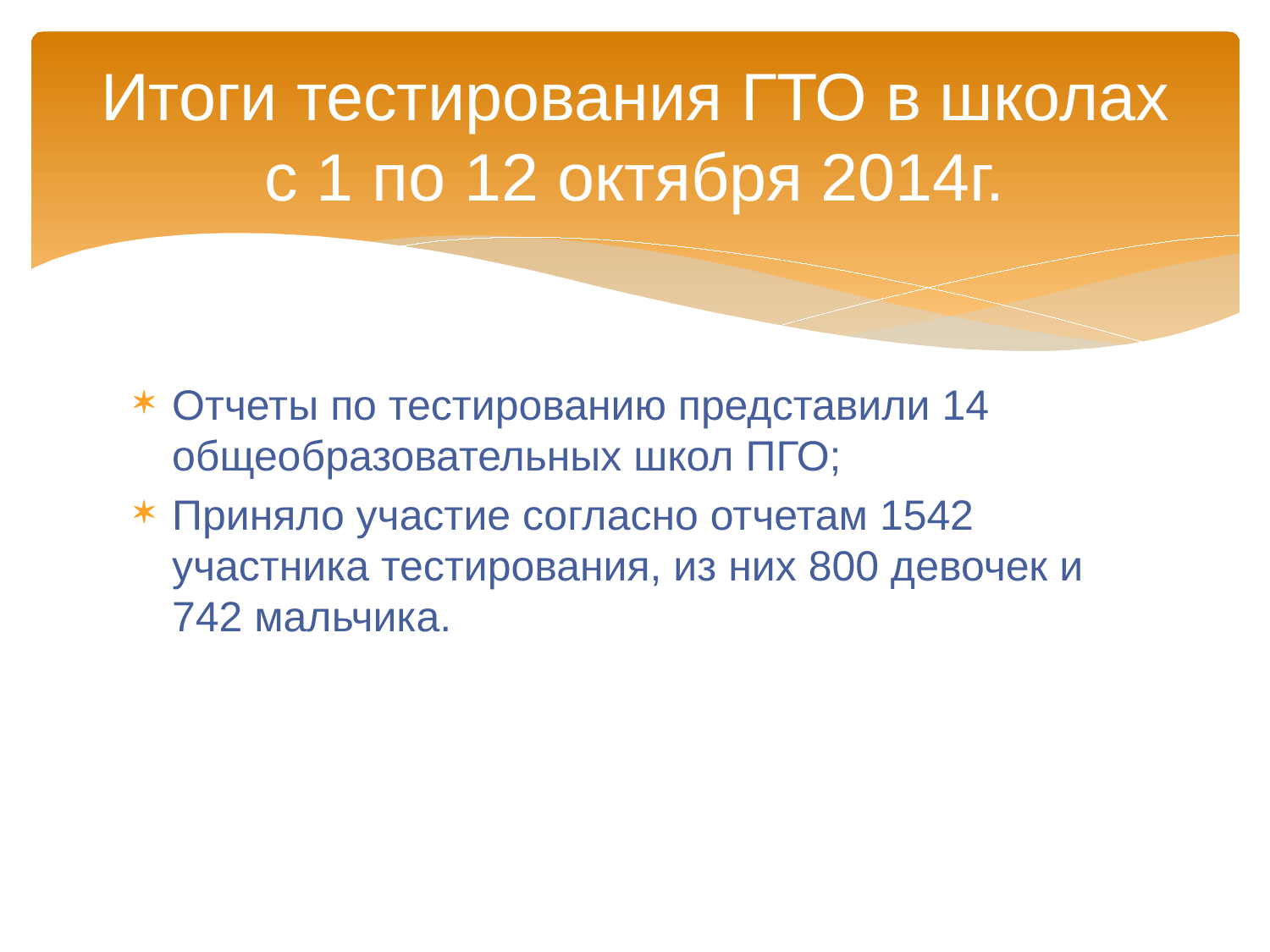

# Итоги тестирования ГТО в школах с 1 по 12 октября 2014г.
Отчеты по тестированию представили 14 общеобразовательных школ ПГО;
Приняло участие согласно отчетам 1542 участника тестирования, из них 800 девочек и 742 мальчика.